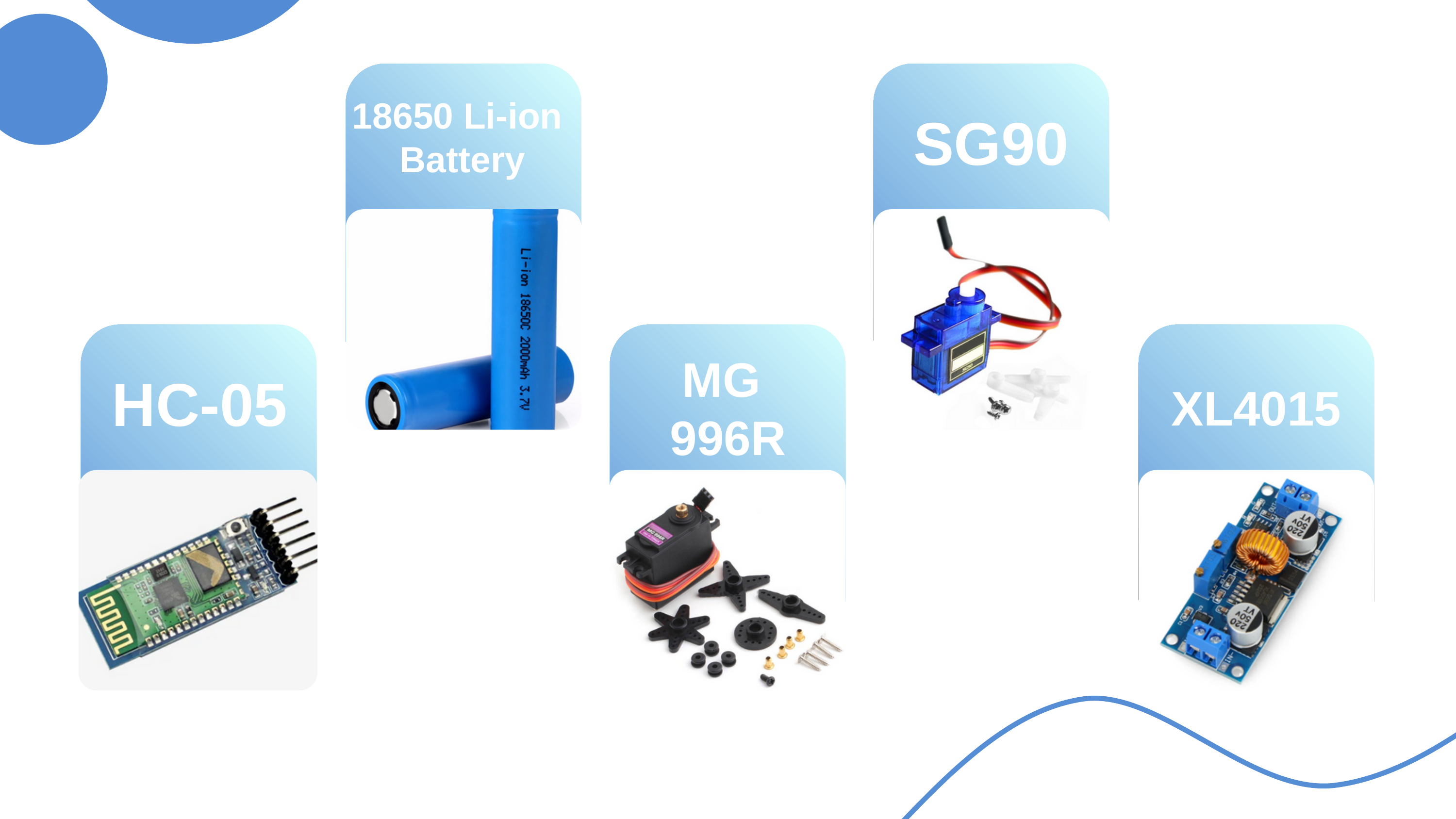

18650 Li-ion
Battery
SG90

MG
996R
HC-05
XL4015